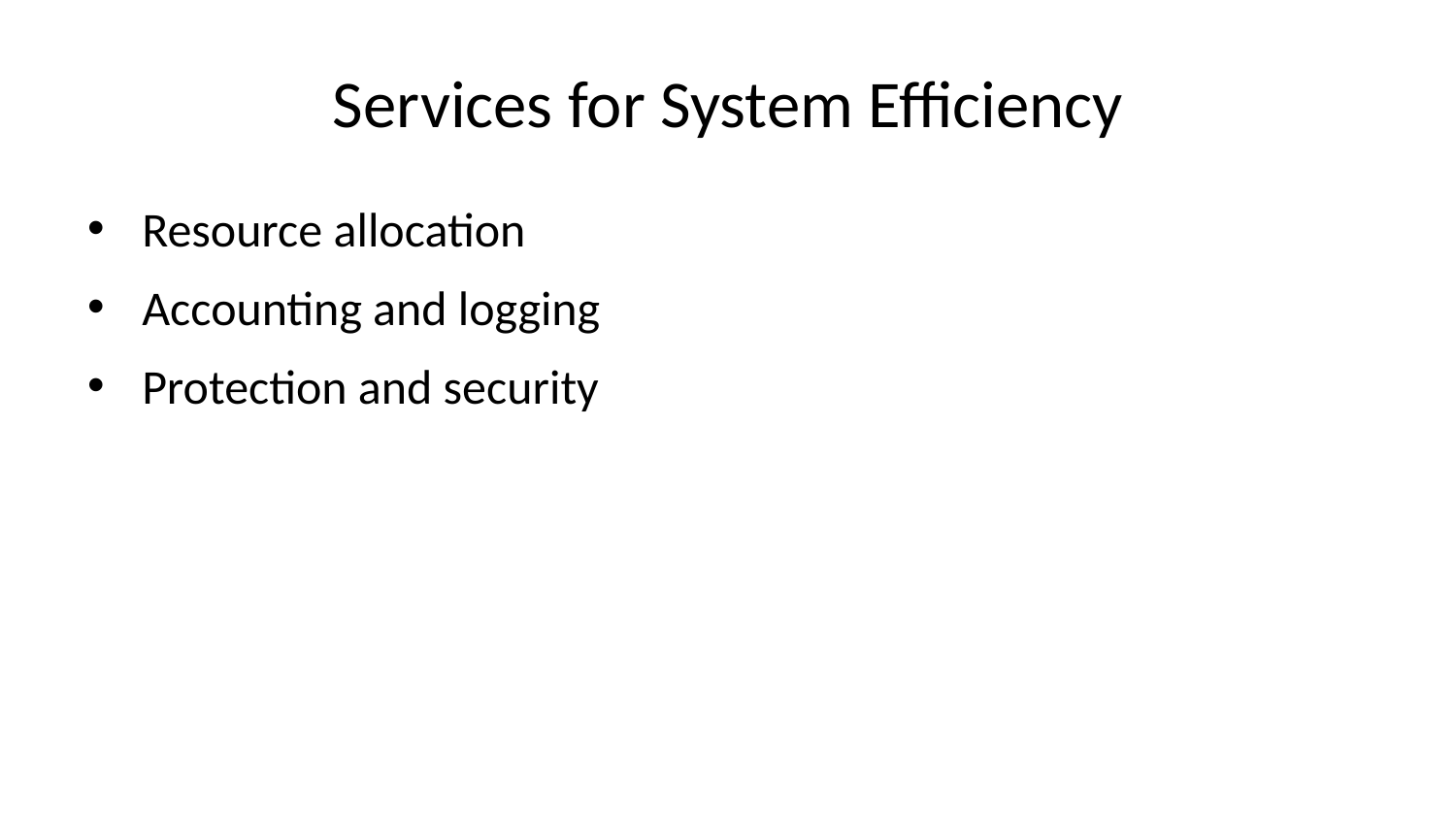

# Services for System Efficiency
Resource allocation
Accounting and logging
Protection and security